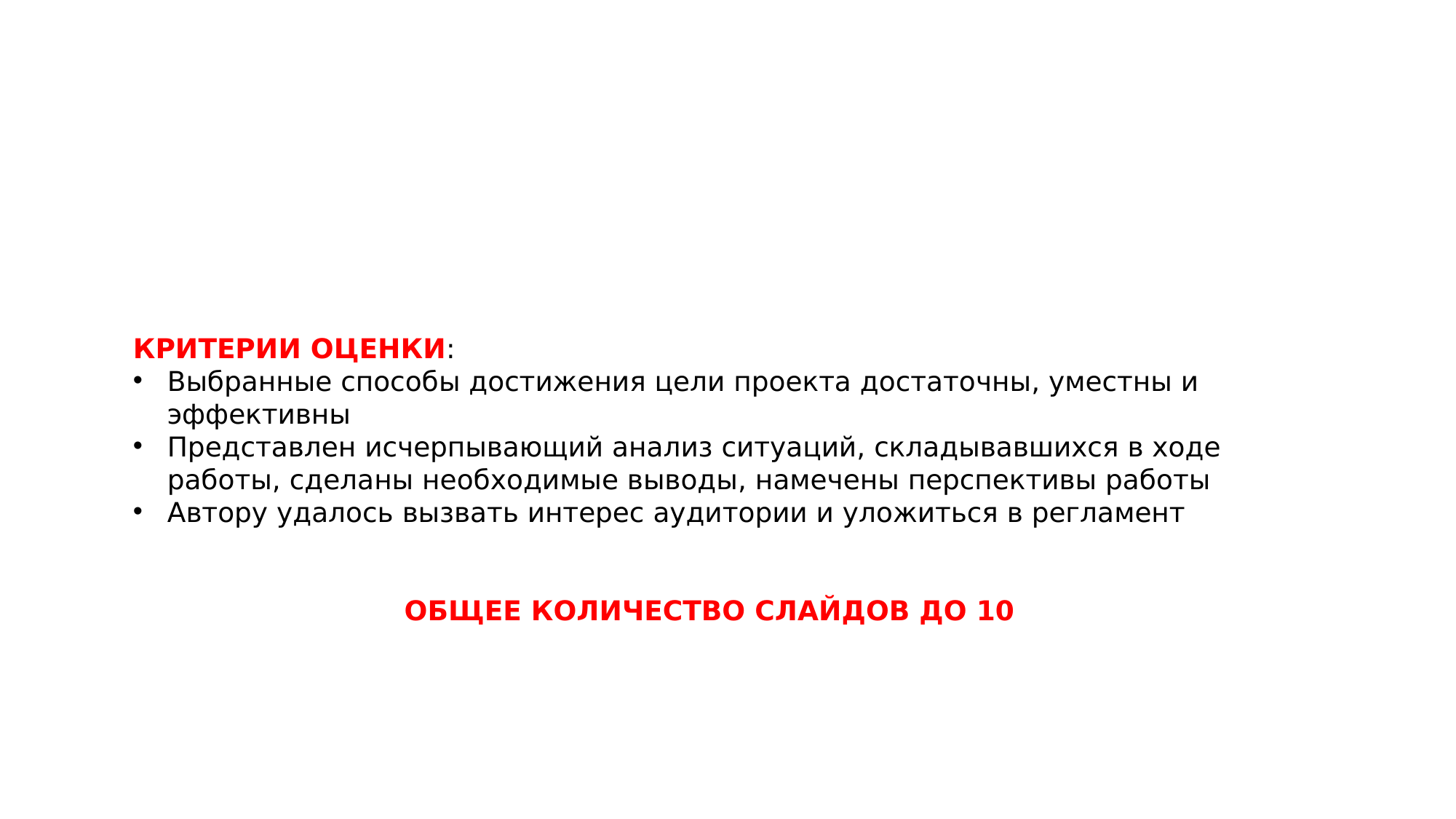

КРИТЕРИИ ОЦЕНКИ:
Выбранные способы достижения цели проекта достаточны, уместны и эффективны
Представлен исчерпывающий анализ ситуаций, складывавшихся в ходе работы, сделаны необходимые выводы, намечены перспективы работы
Автору удалось вызвать интерес аудитории и уложиться в регламент

ОБЩЕЕ КОЛИЧЕСТВО СЛАЙДОВ ДО 10